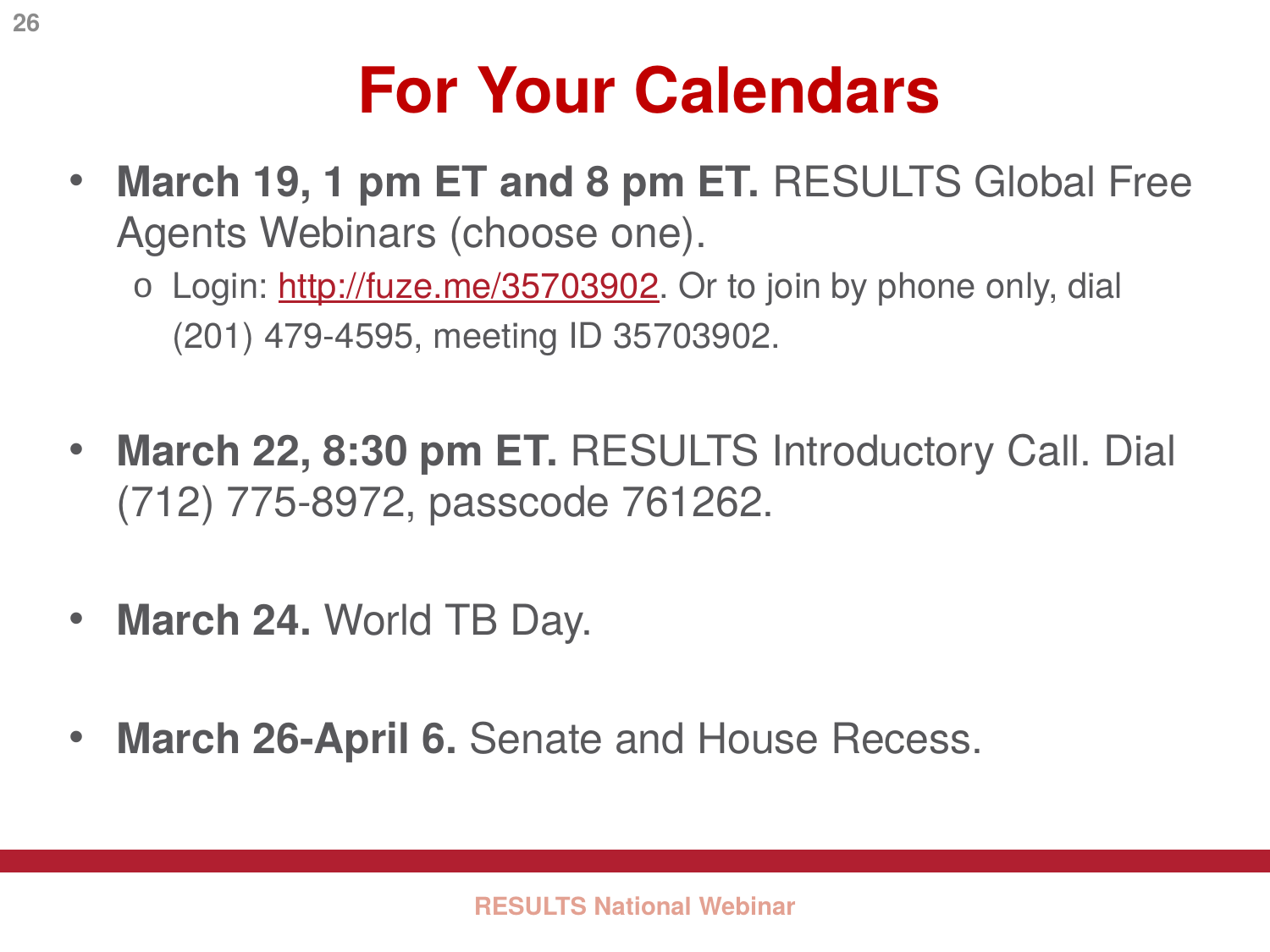

26

# For Your Calendars
March 19, 1 pm ET and 8 pm ET. RESULTS Global Free Agents Webinars (choose one).
Login: http://fuze.me/35703902. Or to join by phone only, dial (201) 479-4595, meeting ID 35703902.

March 22, 8:30 pm ET. RESULTS Introductory Call. Dial (712) 775-8972, passcode 761262.

March 24. World TB Day.

March 26-April 6. Senate and House Recess.

RESULTS National Webinar